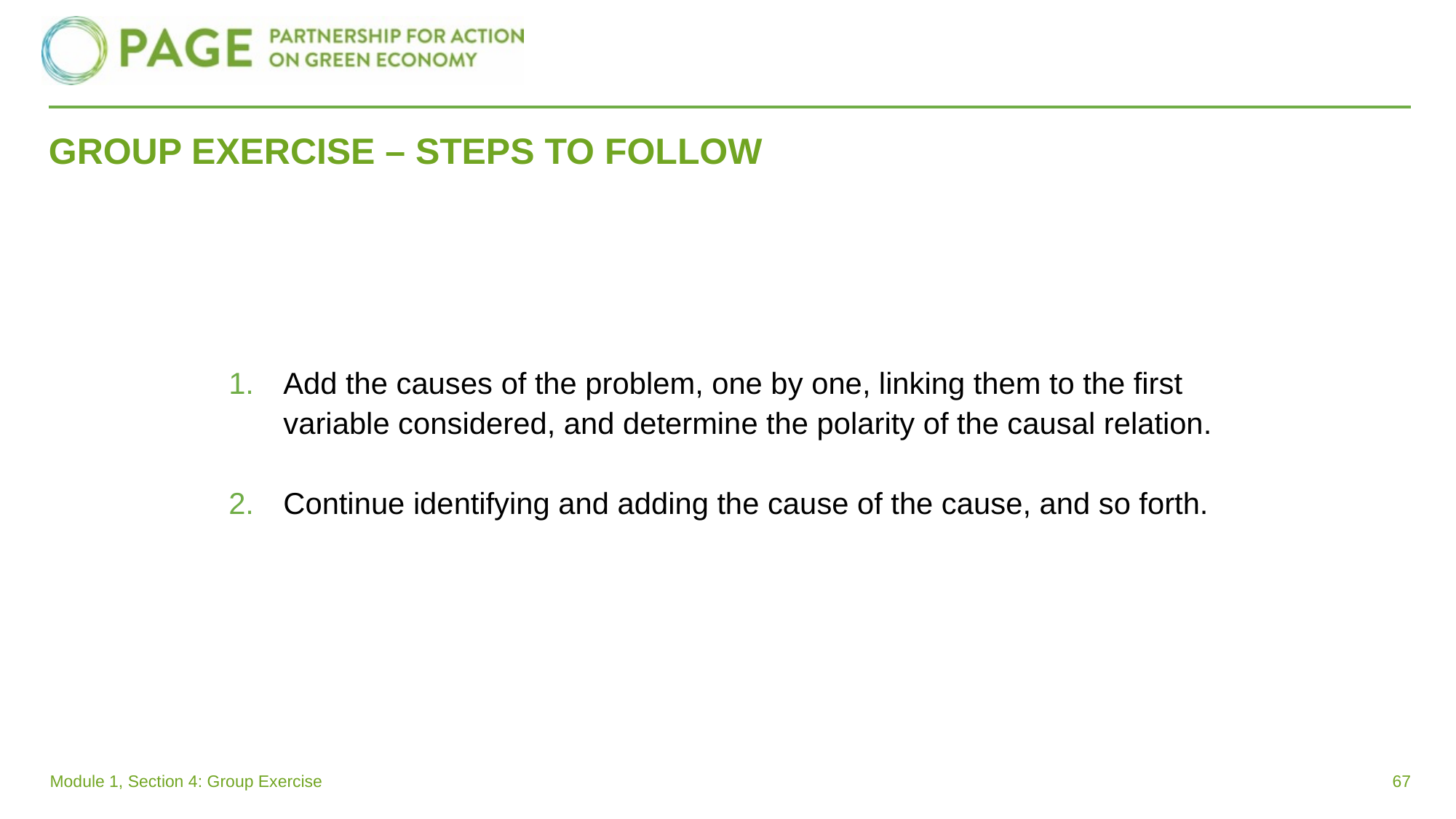

# GROUP EXERCISE – STEPS TO FOLLOW
Add the causes of the problem, one by one, linking them to the first variable considered, and determine the polarity of the causal relation.

Continue identifying and adding the cause of the cause, and so forth.
Module 1, Section 4: Group Exercise
67